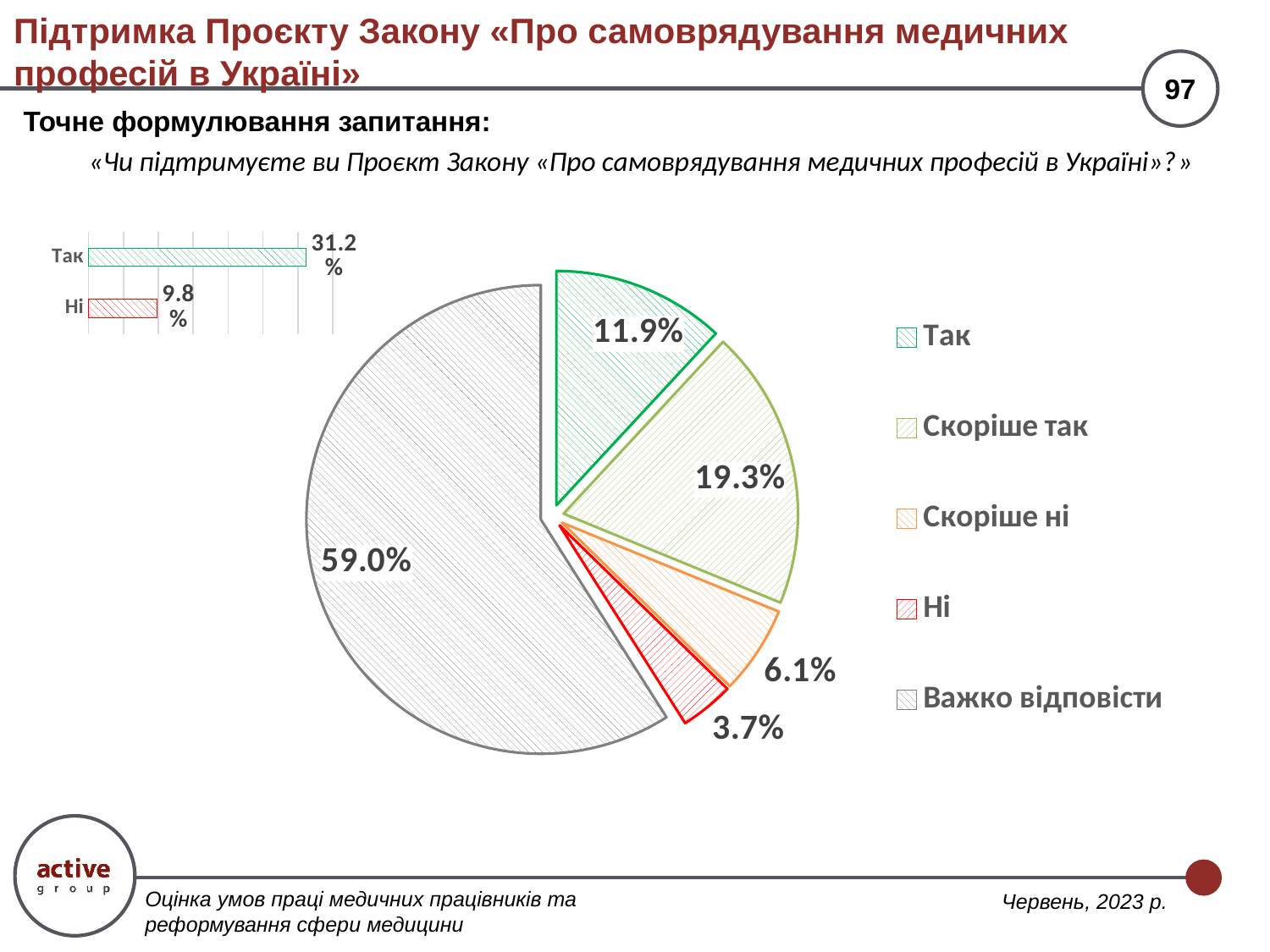

# Підтримка Проєкту Закону «Про самоврядування медичних професій в Україні»
Точне формулювання запитання:
«Чи підтримуєте ви Проєкт Закону «Про самоврядування медичних професій в Україні»?»

### Chart

| Category |  |
|---|---|
| Ні | 0.098 |
| Так | 0.312 |

### Chart

| Category |  |
|---|---|
| Так | 0.119 |
| Скоріше так | 0.193 |
| Скоріше ні | 0.061 |
| Ні | 0.037 |
| Важко відповісти | 0.59 |